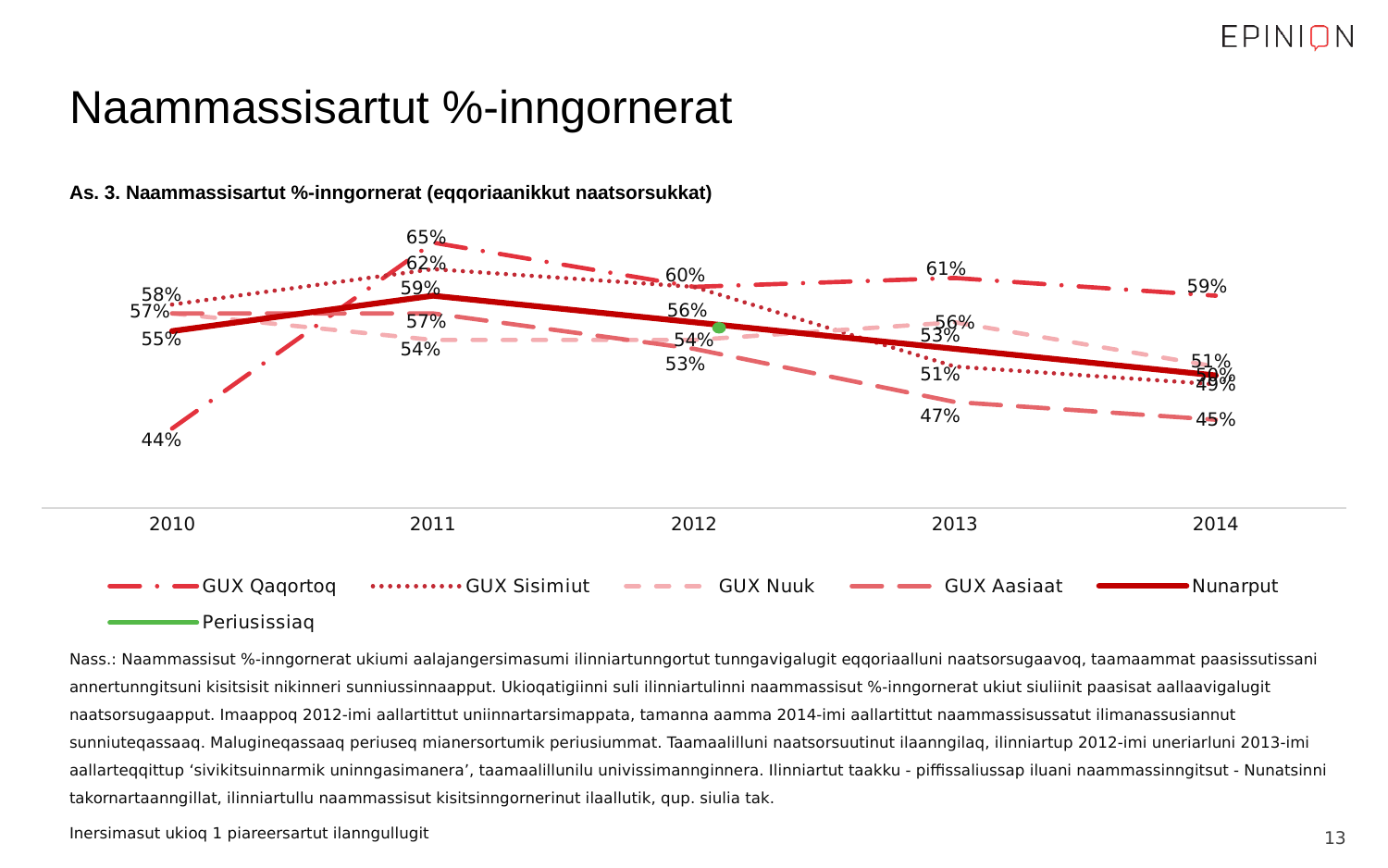

# Naammassisartut %-inngornerat
As. 3. Naammassisartut %-inngornerat (eqqoriaanikkut naatsorsukkat)

### Chart

| Category | GUX Qaqortoq | GUX Sisimiut | GUX Nuuk | GUX Aasiaat | Nunarput | Periusissiaq |
|---|---|---|---|---|---|---|
| 2010 | 0.44 | 0.58 | 0.57 | 0.57 | 0.55 | None |
| 2011 | 0.65 | 0.62 | 0.54 | 0.57 | 0.59 | None |
| 2012 | 0.6 | 0.6 | 0.54 | 0.53 | 0.56 | 0.56 |
| 2013 | 0.61 | 0.51 | 0.56 | 0.47 | 0.53 | None |
| 2014 | 0.59 | 0.49 | 0.51 | 0.45 | 0.5 | None |

Nass.: Naammassisut %-inngornerat ukiumi aalajangersimasumi ilinniartunngortut tunngavigalugit eqqoriaalluni naatsorsugaavoq, taamaammat paasissutissani annertunngitsuni kisitsisit nikinneri sunniussinnaapput. Ukioqatigiinni suli ilinniartulinni naammassisut %-inngornerat ukiut siuliinit paasisat aallaavigalugit naatsorsugaapput. Imaappoq 2012-imi aallartittut uniinnartarsimappata, tamanna aamma 2014-imi aallartittut naammassisussatut ilimanassusiannut sunniuteqassaaq. Malugineqassaaq periuseq mianersortumik periusiummat. Taamaalilluni naatsorsuutinut ilaanngilaq, ilinniartup 2012-imi uneriarluni 2013-imi aallarteqqittup ‘sivikitsuinnarmik uninngasimanera’, taamaalillunilu univissimannginnera. Ilinniartut taakku - piffissaliussap iluani naammassinngitsut - Nunatsinni takornartaanngillat, ilinniartullu naammassisut kisitsinngornerinut ilaallutik, qup. siulia tak.
Inersimasut ukioq 1 piareersartut ilanngullugit
 13